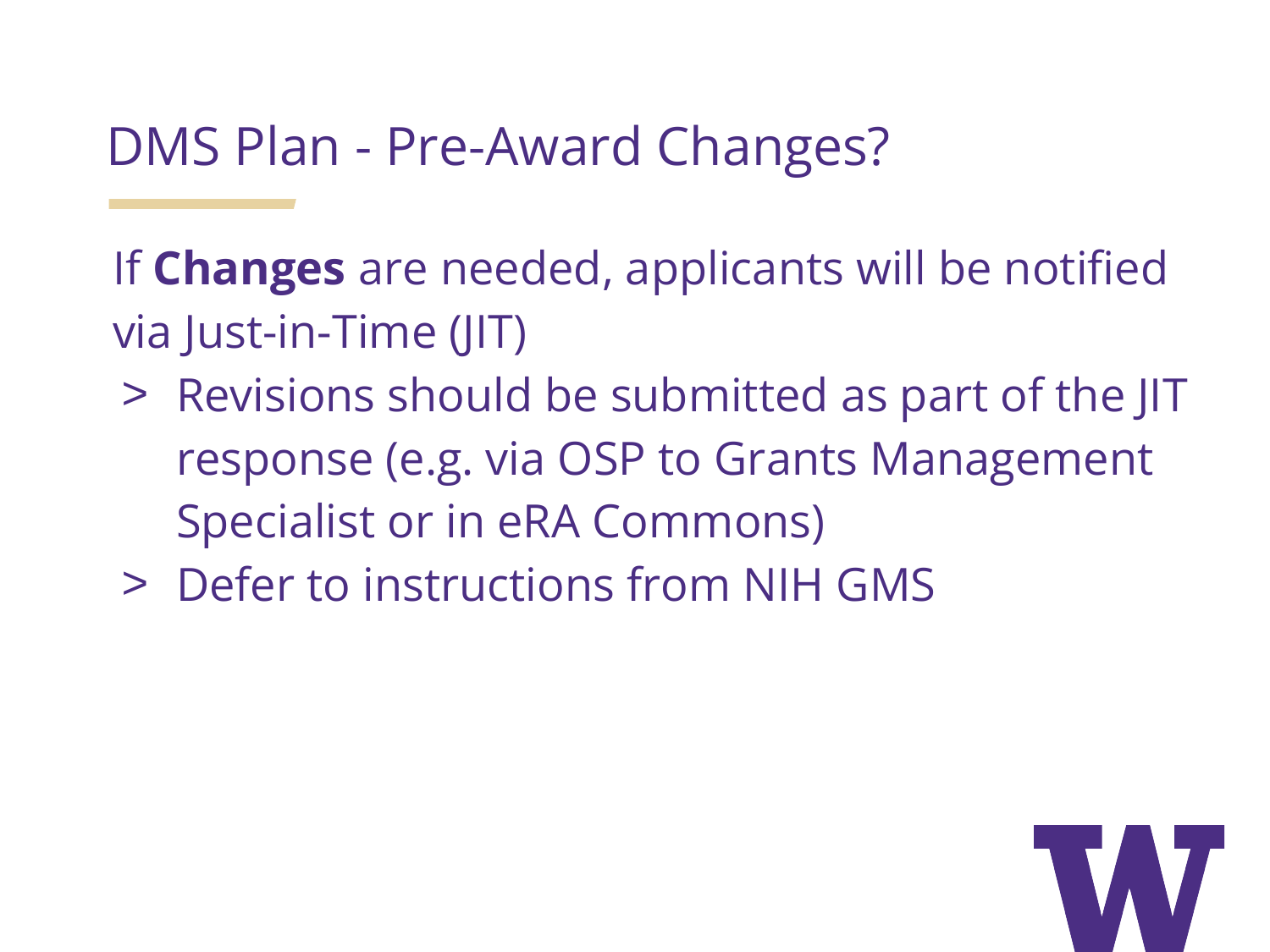

DMS Plan - Pre-Award Changes?
If Changes are needed, applicants will be notified via Just-in-Time (JIT)
Revisions should be submitted as part of the JIT response (e.g. via OSP to Grants Management Specialist or in eRA Commons)
Defer to instructions from NIH GMS